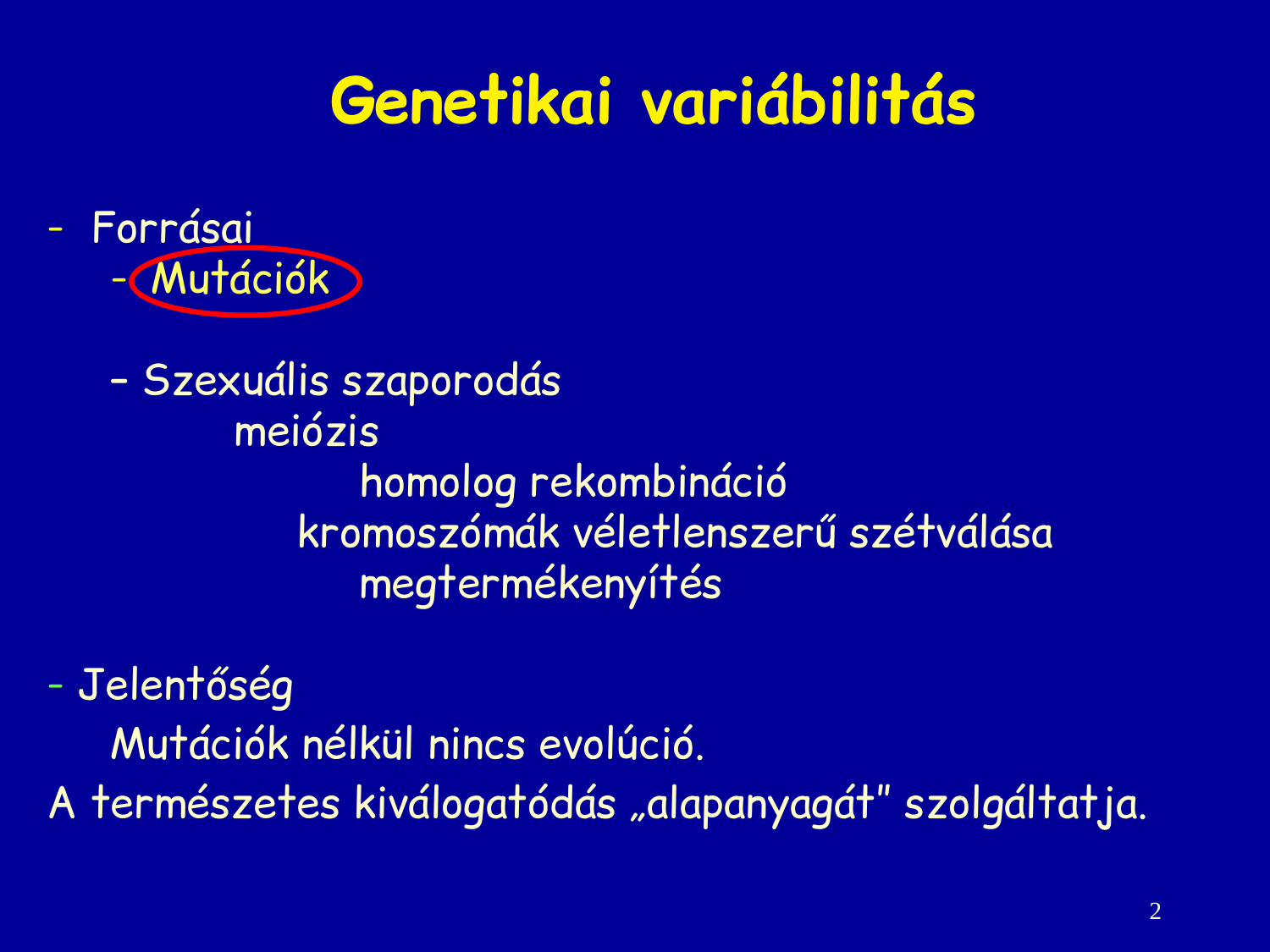

Genetikai variábilitás
 Forrásai
Mutációk

     – Szexuális szaporodás
         		meiózis
					homolog rekombináció
                   	kromoszómák véletlenszerű szétválása
               		megtermékenyítés

Jelentőség
	Mutációk nélkül nincs evolúció.
A természetes kiválogatódás „alapanyagát” szolgáltatja.

2